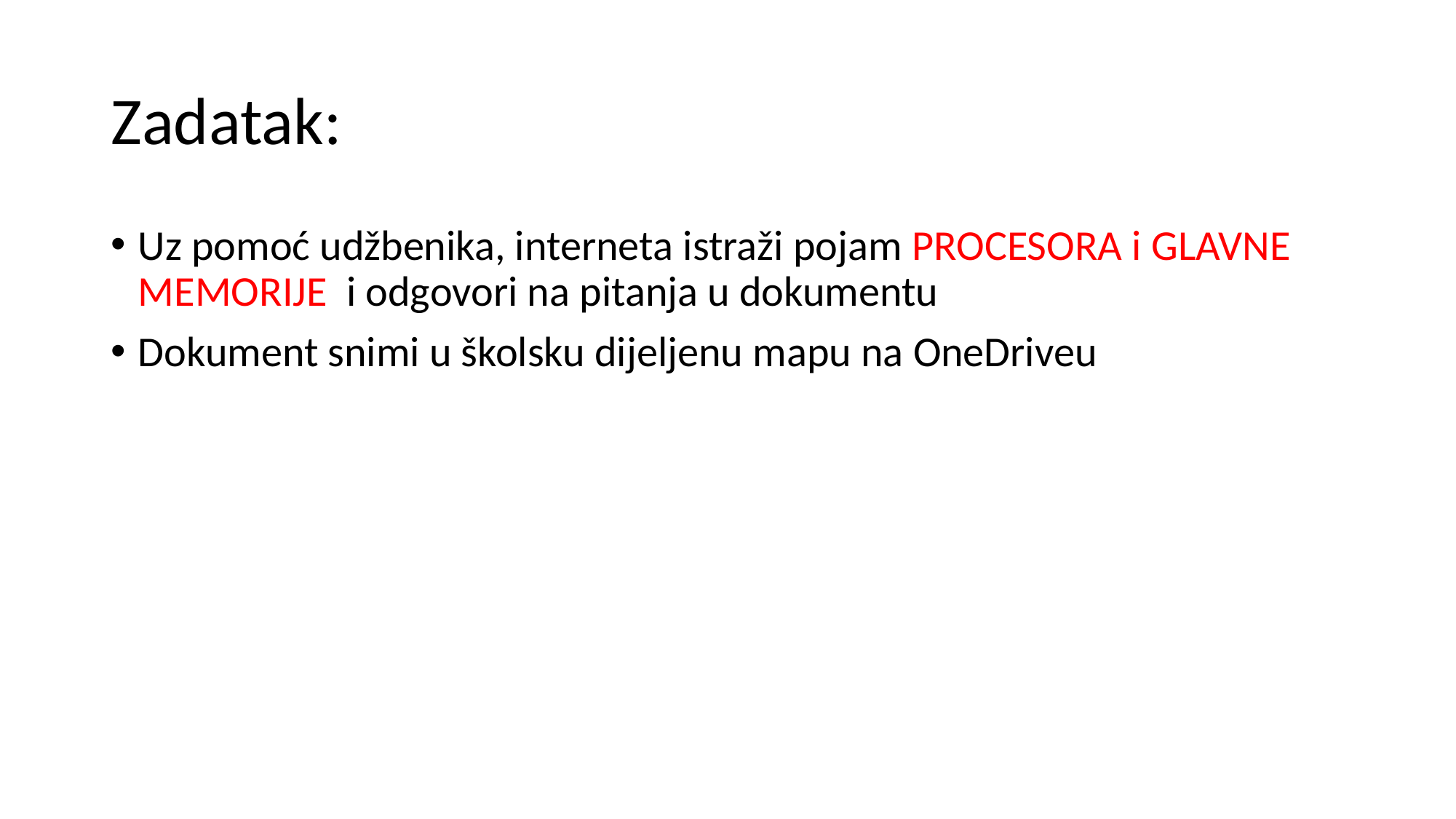

# Zadatak:
Uz pomoć udžbenika, interneta istraži pojam PROCESORA i GLAVNE MEMORIJE  i odgovori na pitanja u dokumentu
Dokument snimi u školsku dijeljenu mapu na OneDriveu